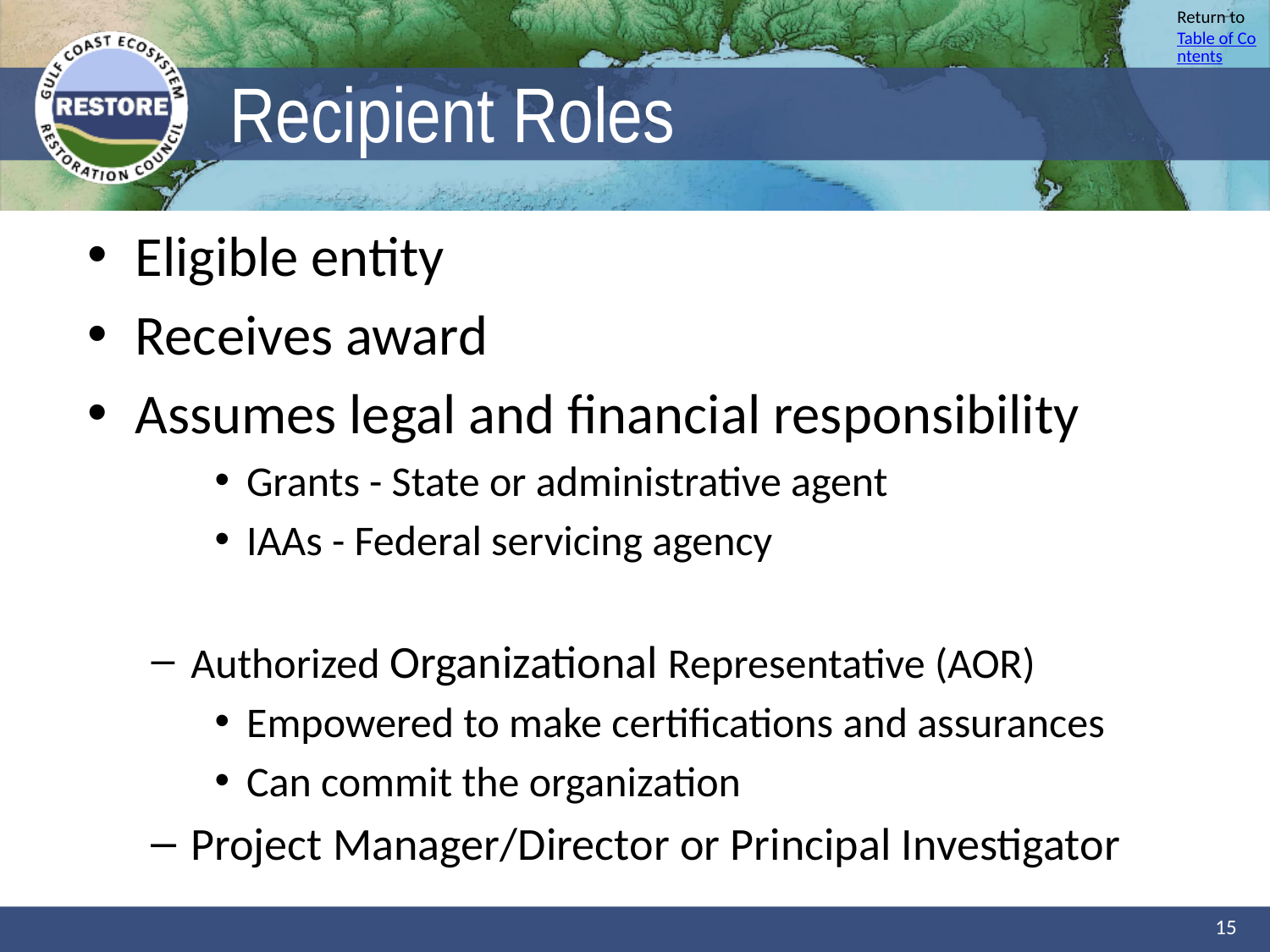

# Recipient Roles
Eligible entity
Receives award
Assumes legal and financial responsibility
Grants - State or administrative agent
IAAs - Federal servicing agency

Authorized Organizational Representative (AOR)
Empowered to make certifications and assurances
Can commit the organization
Project Manager/Director or Principal Investigator

15